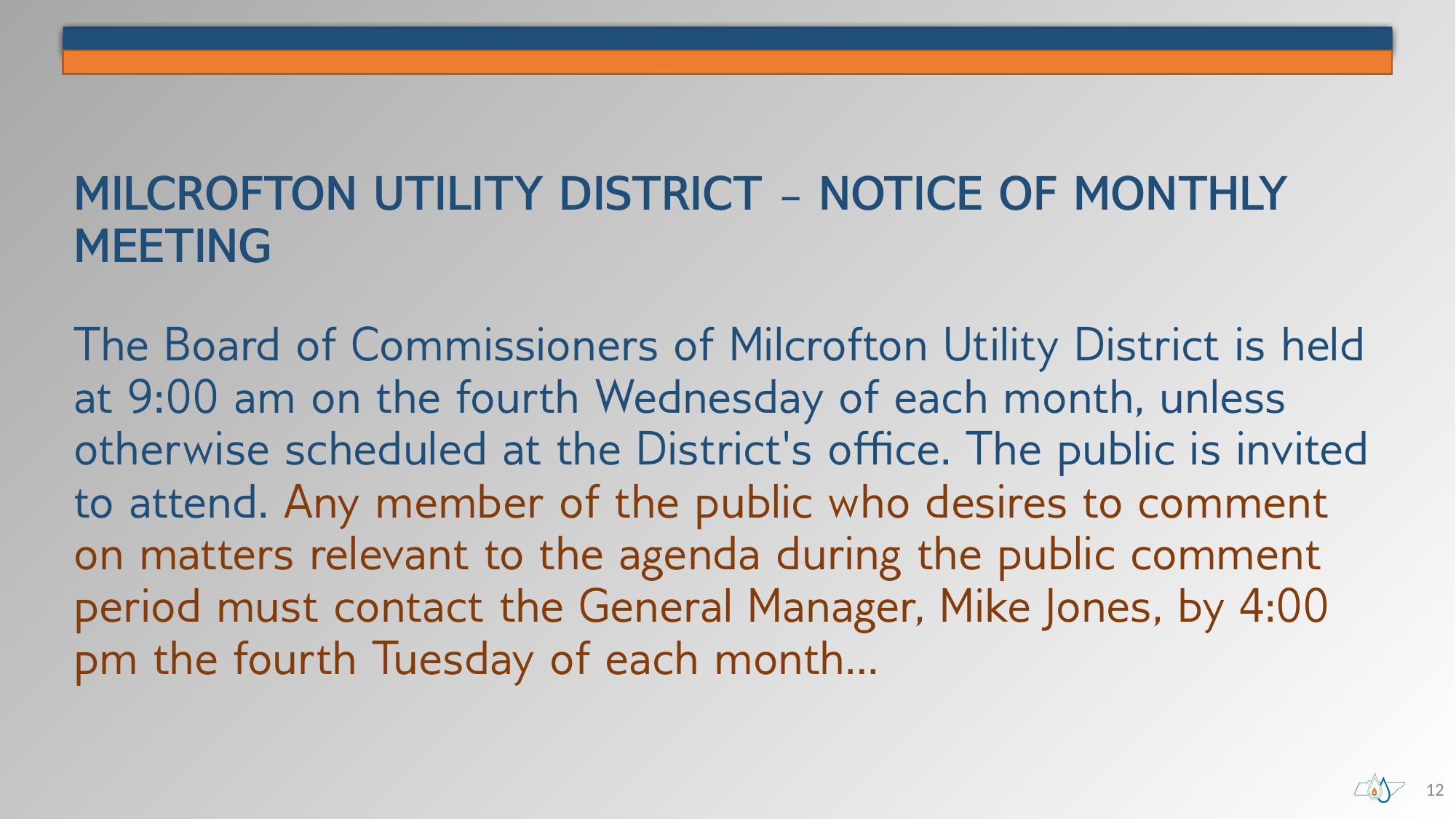

# MILCROFTON UTILITY DISTRICT – NOTICE OF MONTHLY MEETING The Board of Commissioners of Milcrofton Utility District is held at 9:00 am on the fourth Wednesday of each month, unless otherwise scheduled at the District's office. The public is invited to attend. Any member of the public who desires to comment on matters relevant to the agenda during the public comment period must contact the General Manager, Mike Jones, by 4:00 pm the fourth Tuesday of each month…
12